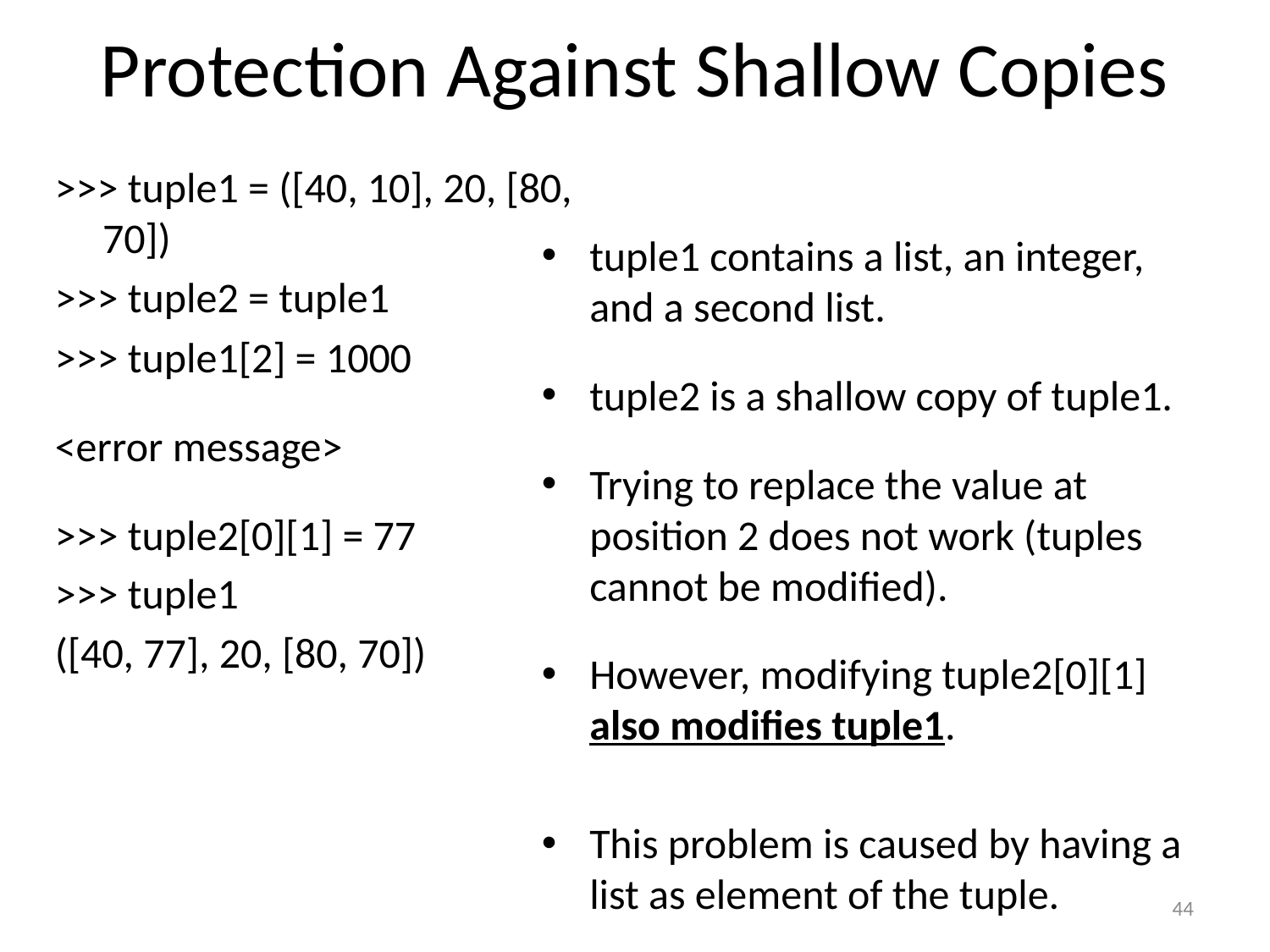

# Protection Against Shallow Copies
>>> tuple1 = ([40, 10], 20, [80, 70])
>>> tuple2 = tuple1
>>> tuple1[2] = 1000

<error message>

>>> tuple2[0][1] = 77
>>> tuple1
([40, 77], 20, [80, 70])
tuple1 contains a list, an integer, and a second list.

tuple2 is a shallow copy of tuple1.

Trying to replace the value at position 2 does not work (tuples cannot be modified).

However, modifying tuple2[0][1] also modifies tuple1.

This problem is caused by having a list as element of the tuple.

44